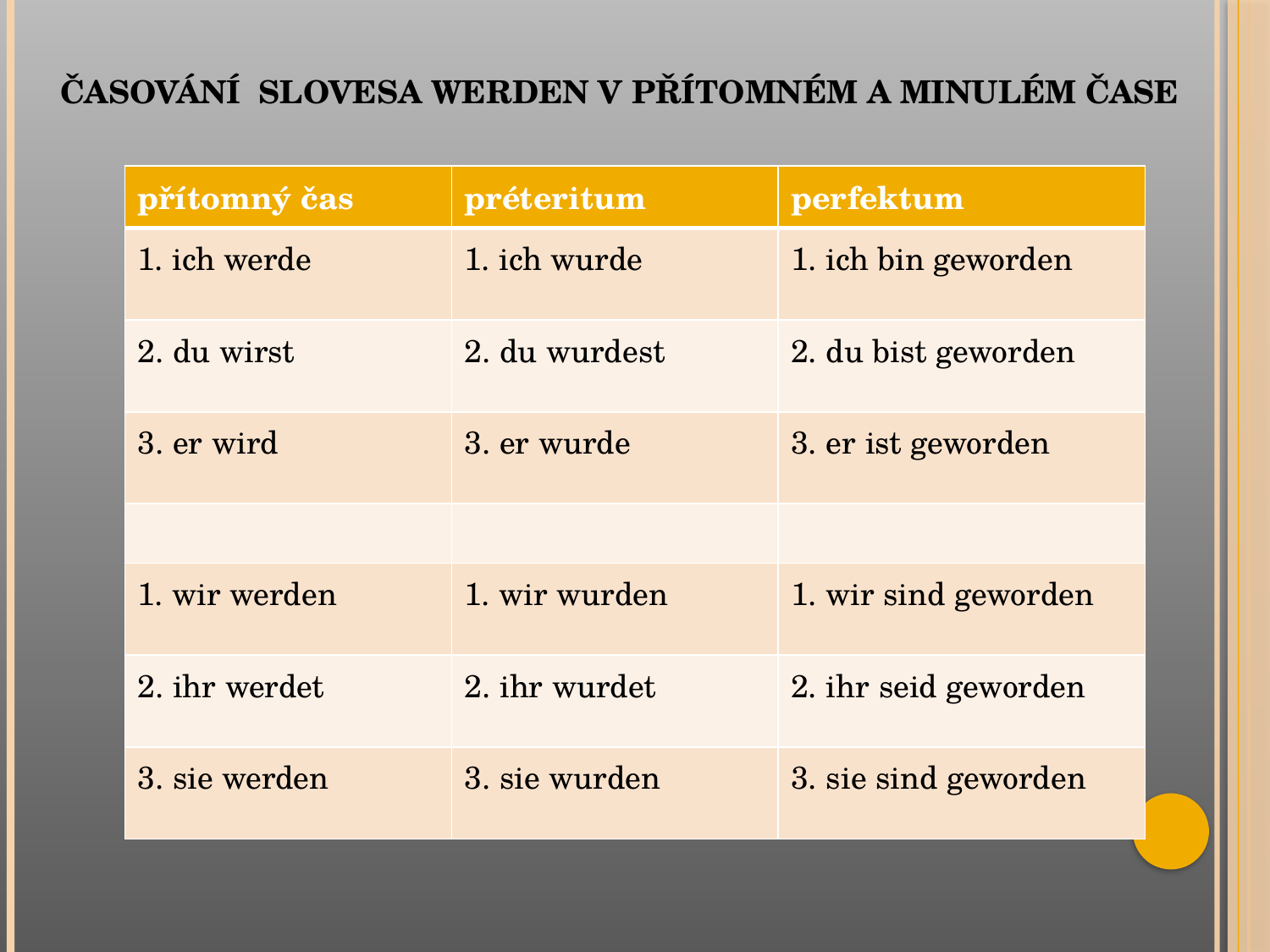

ČASOVÁNÍ  SLOVESA WERDEN V PŘÍTOMNÉM A MINULÉM ČASE
| přítomný čas | préteritum | perfektum |
| --- | --- | --- |
| 1. ich werde | 1. ich wurde | 1. ich bin geworden |
| 2. du wirst | 2. du wurdest | 2. du bist geworden |
| 3. er wird | 3. er wurde | 3. er ist geworden |
|  |  |  |
| 1. wir werden | 1. wir wurden | 1. wir sind geworden |
| 2. ihr werdet | 2. ihr wurdet | 2. ihr seid geworden |
| 3. sie werden | 3. sie wurden | 3. sie sind geworden |